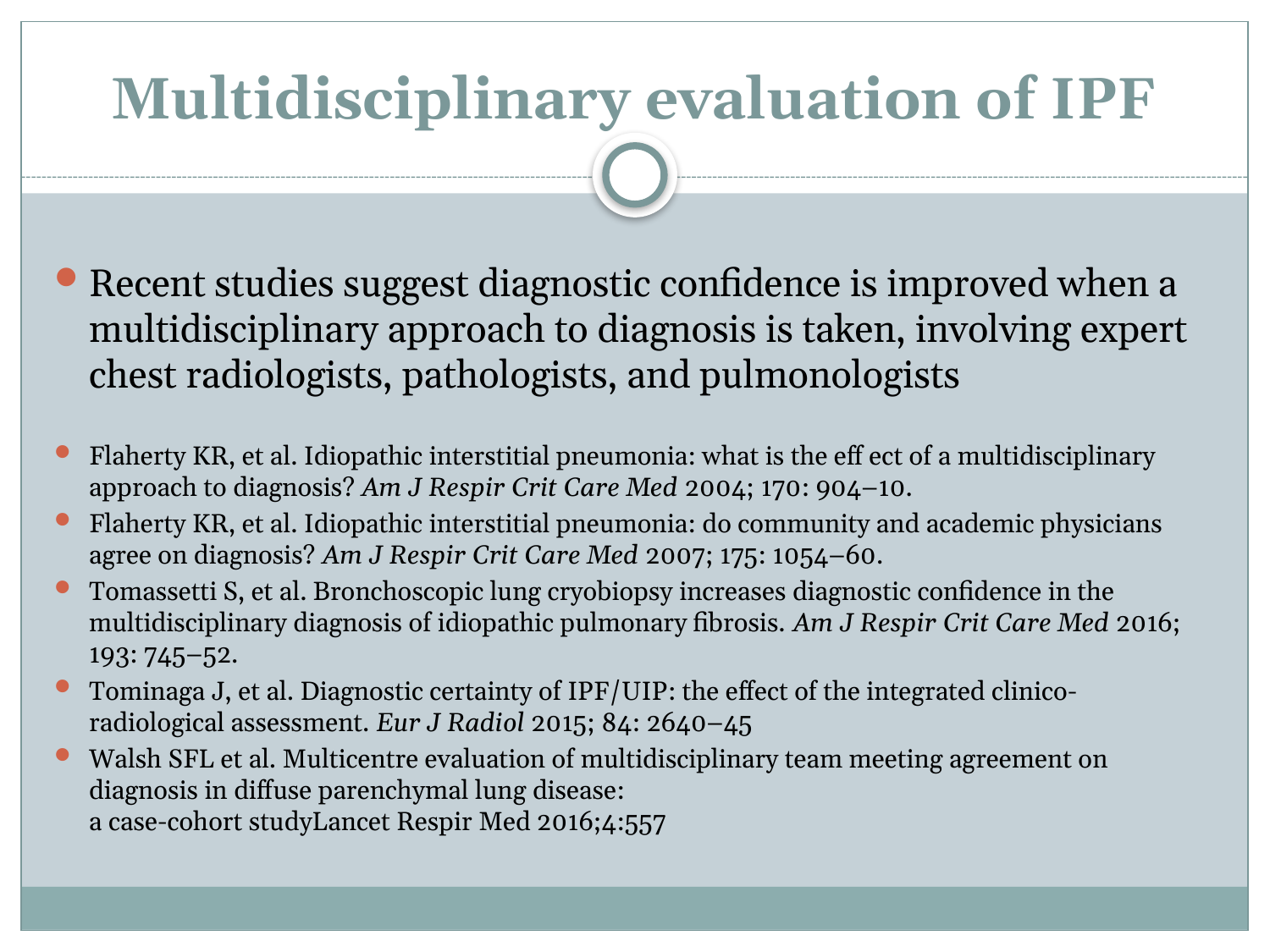

# Multidisciplinary evaluation of IPF

Recent studies suggest diagnostic confidence is improved when a multidisciplinary approach to diagnosis is taken, involving expert chest radiologists, pathologists, and pulmonologists

Flaherty KR, et al. Idiopathic interstitial pneumonia: what is the eff ect of a multidisciplinary approach to diagnosis? Am J Respir Crit Care Med 2004; 170: 904–10.
Flaherty KR, et al. Idiopathic interstitial pneumonia: do community and academic physicians agree on diagnosis? Am J Respir Crit Care Med 2007; 175: 1054–60.
Tomassetti S, et al. Bronchoscopic lung cryobiopsy increases diagnostic confidence in the multidisciplinary diagnosis of idiopathic pulmonary fibrosis. Am J Respir Crit Care Med 2016; 193: 745–52.
Tominaga J, et al. Diagnostic certainty of IPF/UIP: the effect of the integrated clinico-radiological assessment. Eur J Radiol 2015; 84: 2640–45
Walsh SFL et al. Multicentre evaluation of multidisciplinary team meeting agreement on diagnosis in diffuse parenchymal lung disease:
a case-cohort studyLancet Respir Med 2016;4:557